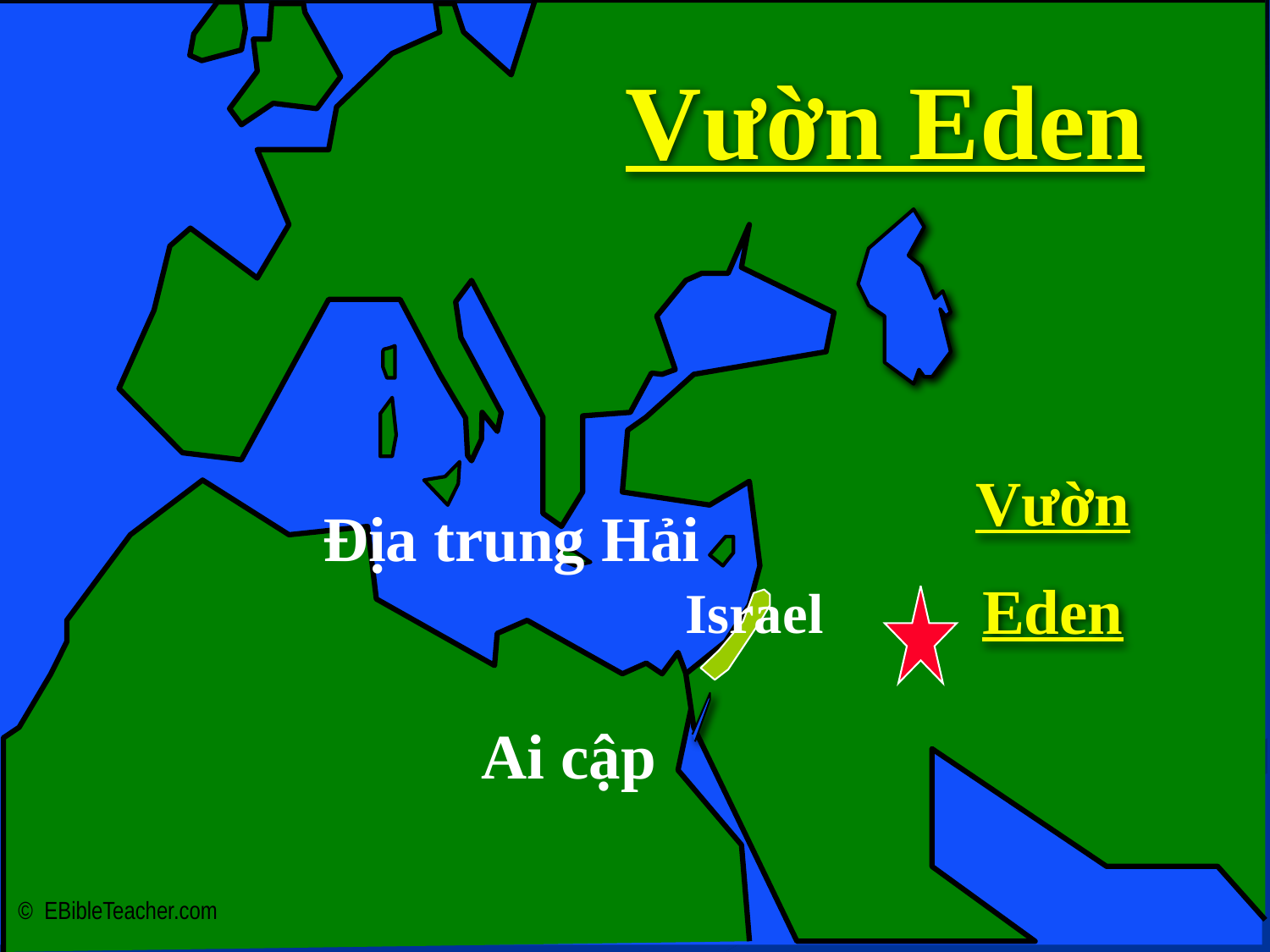

©  EBibleTeacher.com

Vườn Eden
Vườn
Eden
Địa trung Hải
Israel

Ai cập